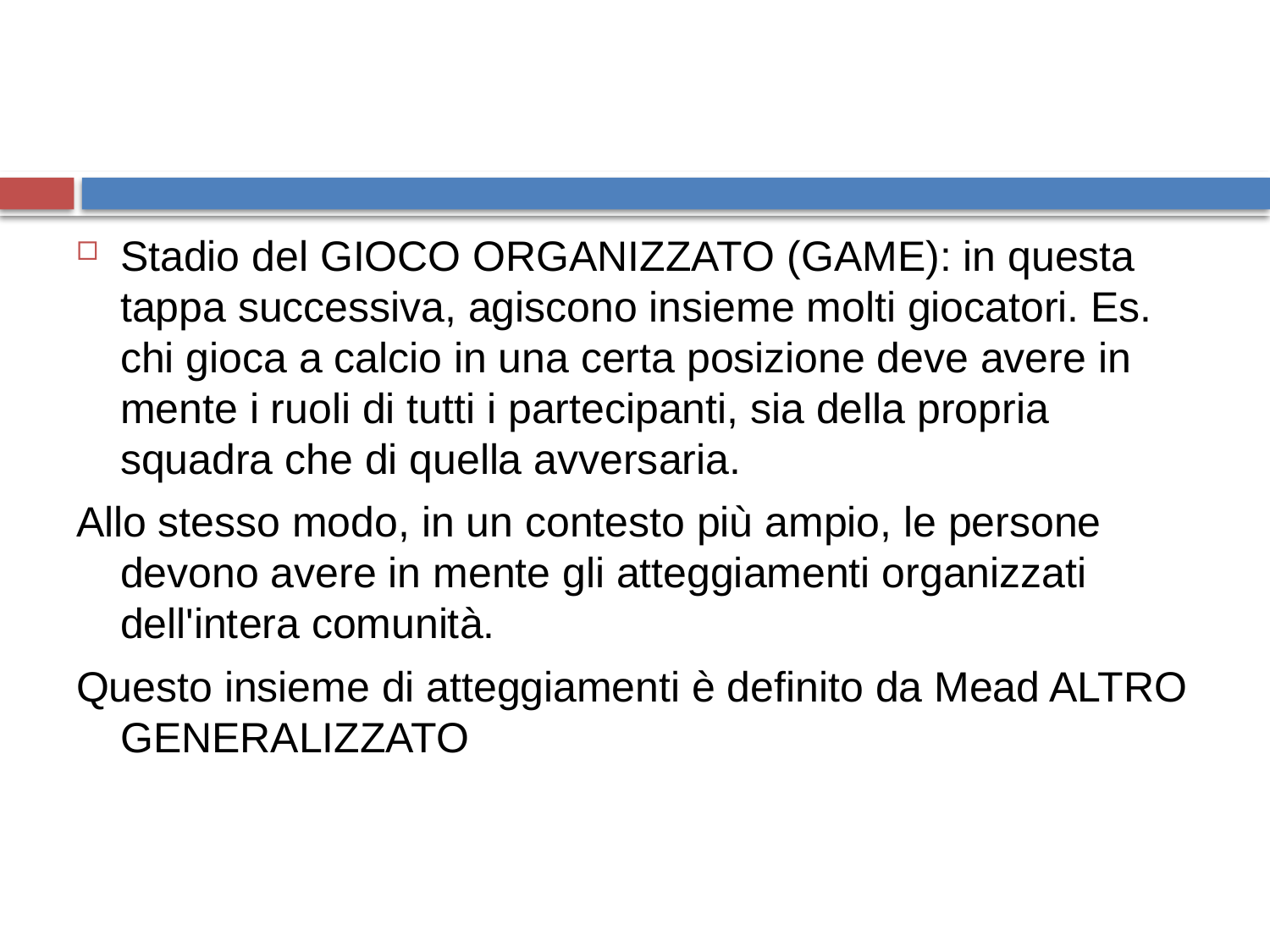

Stadio del GIOCO ORGANIZZATO (GAME): in questa tappa successiva, agiscono insieme molti giocatori. Es. chi gioca a calcio in una certa posizione deve avere in mente i ruoli di tutti i partecipanti, sia della propria squadra che di quella avversaria.
Allo stesso modo, in un contesto più ampio, le persone devono avere in mente gli atteggiamenti organizzati dell'intera comunità.
Questo insieme di atteggiamenti è definito da Mead ALTRO GENERALIZZATO